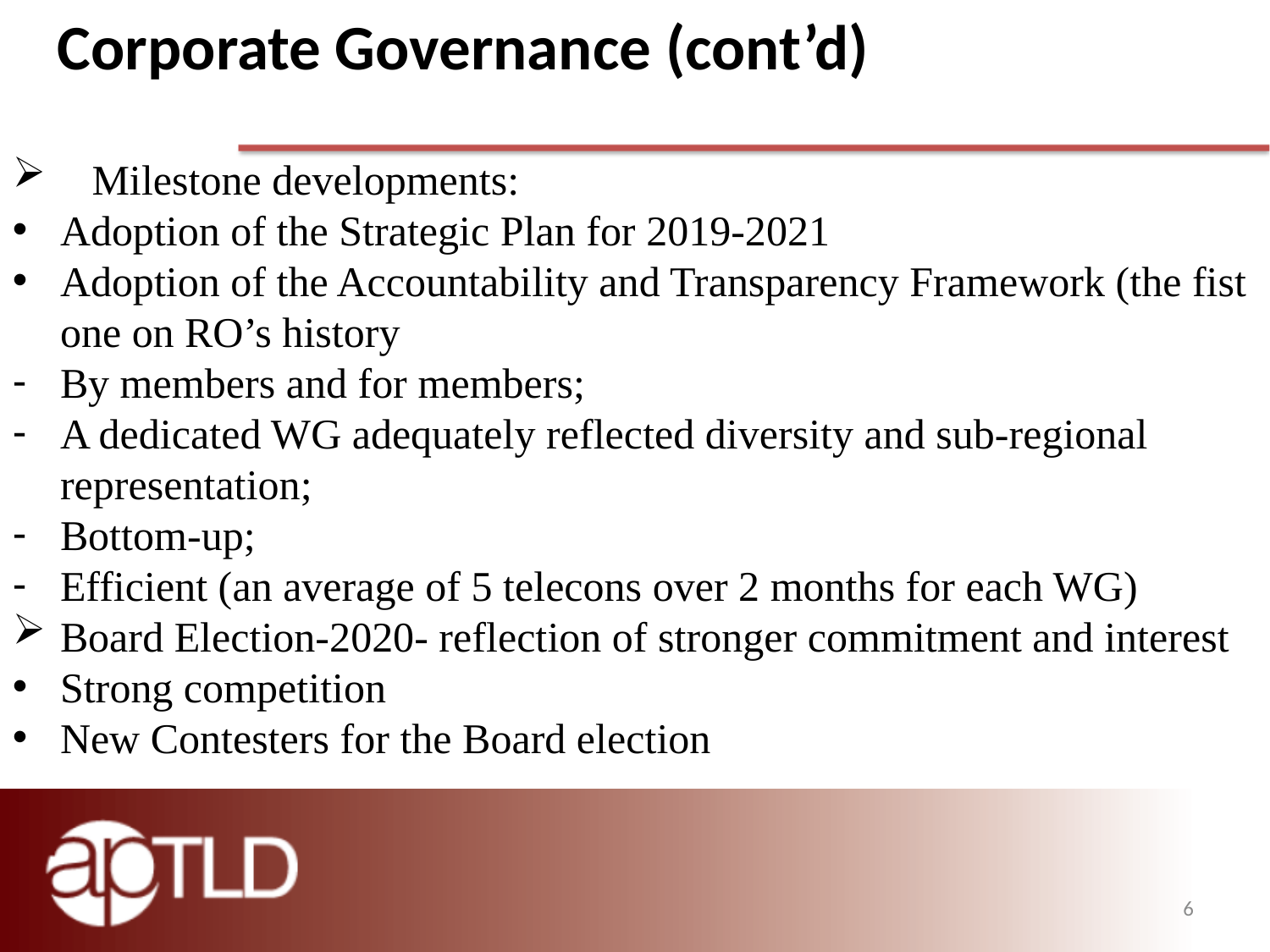

Corporate Governance (cont’d)
# Types( of
Milestone developments:
Adoption of the Strategic Plan for 2019-2021
Adoption of the Accountability and Transparency Framework (the fist one on RO’s history
By members and for members;
A dedicated WG adequately reflected diversity and sub-regional representation;
Bottom-up;
Efficient (an average of 5 telecons over 2 months for each WG)
Board Election-2020- reflection of stronger commitment and interest
Strong competition
New Contesters for the Board election

6